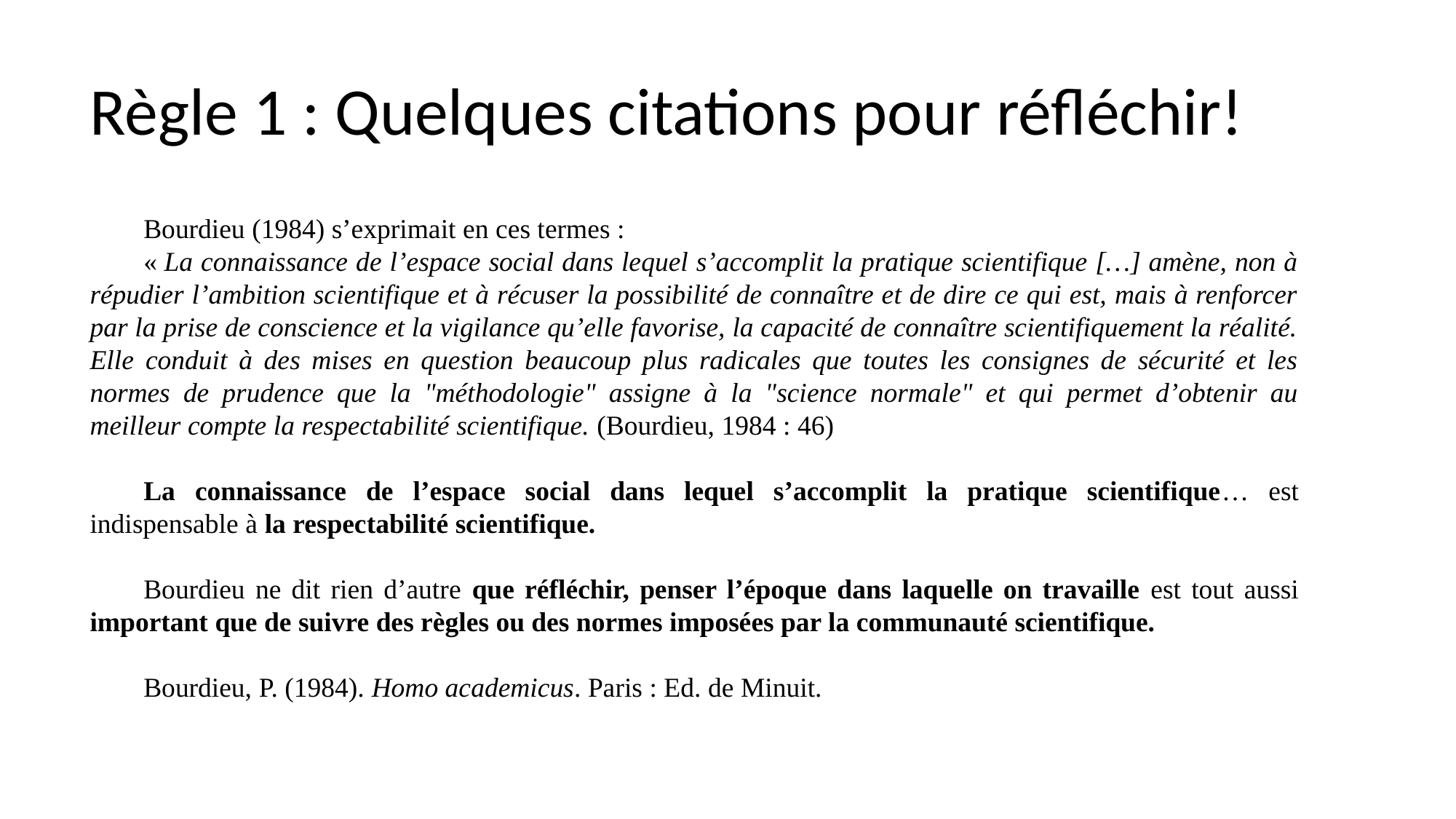

# Règle 1 : Quelques citations pour réfléchir!
Bourdieu (1984) s’exprimait en ces termes :
« La connaissance de l’espace social dans lequel s’accomplit la pratique scientifique […] amène, non à répudier l’ambition scientifique et à récuser la possibilité de connaître et de dire ce qui est, mais à renforcer par la prise de conscience et la vigilance qu’elle favorise, la capacité de connaître scientifiquement la réalité. Elle conduit à des mises en question beaucoup plus radicales que toutes les consignes de sécurité et les normes de prudence que la "méthodologie" assigne à la "science normale" et qui permet d’obtenir au meilleur compte la respectabilité scientifique. (Bourdieu, 1984 : 46)

La connaissance de l’espace social dans lequel s’accomplit la pratique scientifique… est indispensable à la respectabilité scientifique.

Bourdieu ne dit rien d’autre que réfléchir, penser l’époque dans laquelle on travaille est tout aussi important que de suivre des règles ou des normes imposées par la communauté scientifique.

Bourdieu, P. (1984). Homo academicus. Paris : Ed. de Minuit.